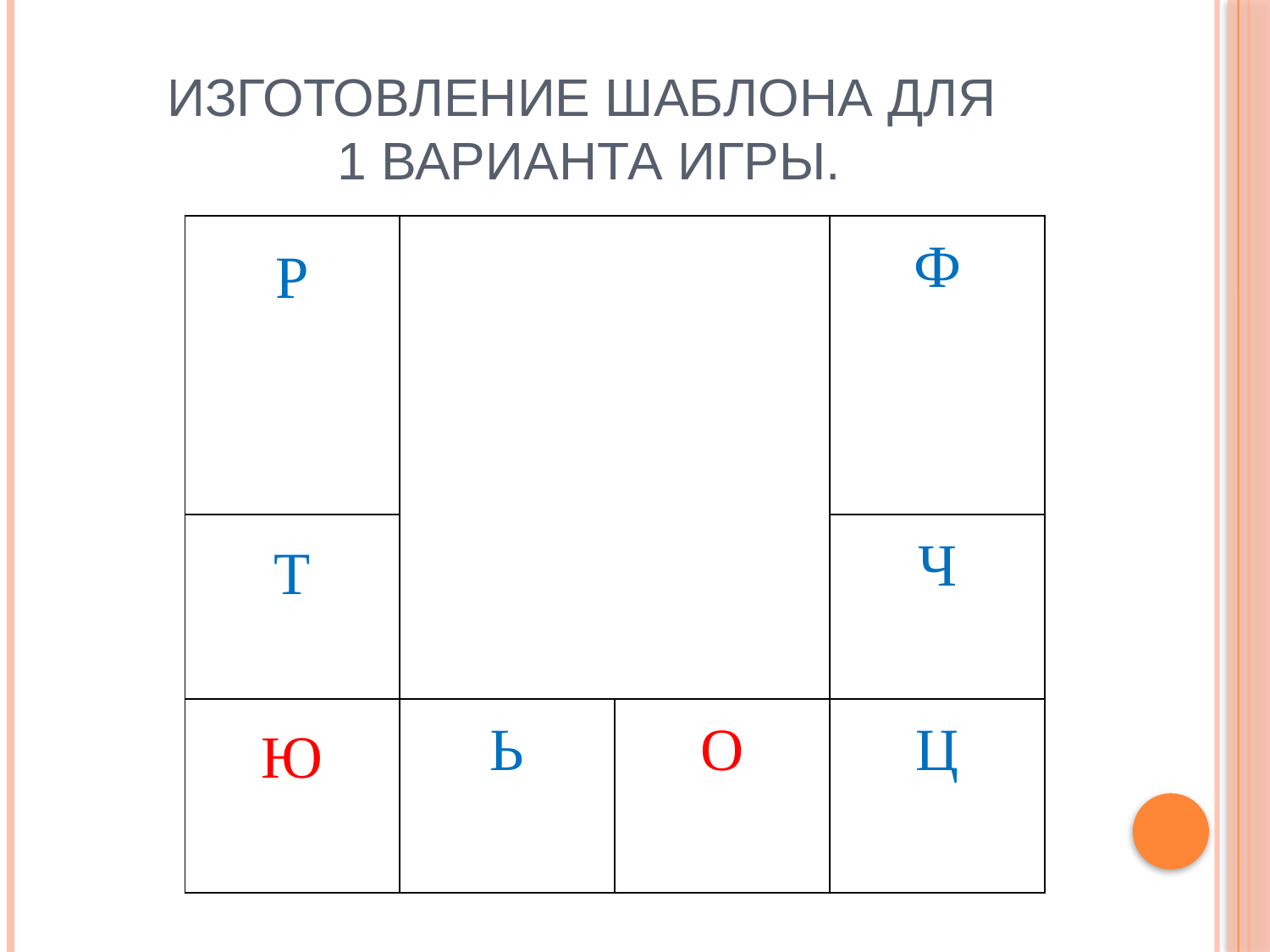

# Изготовление шаблона для 1 варианта игры.

| Р |  |  | Ф |
| --- | --- | --- | --- |
| Т |  |  | Ч |
| Ю | Ь | О | Ц |